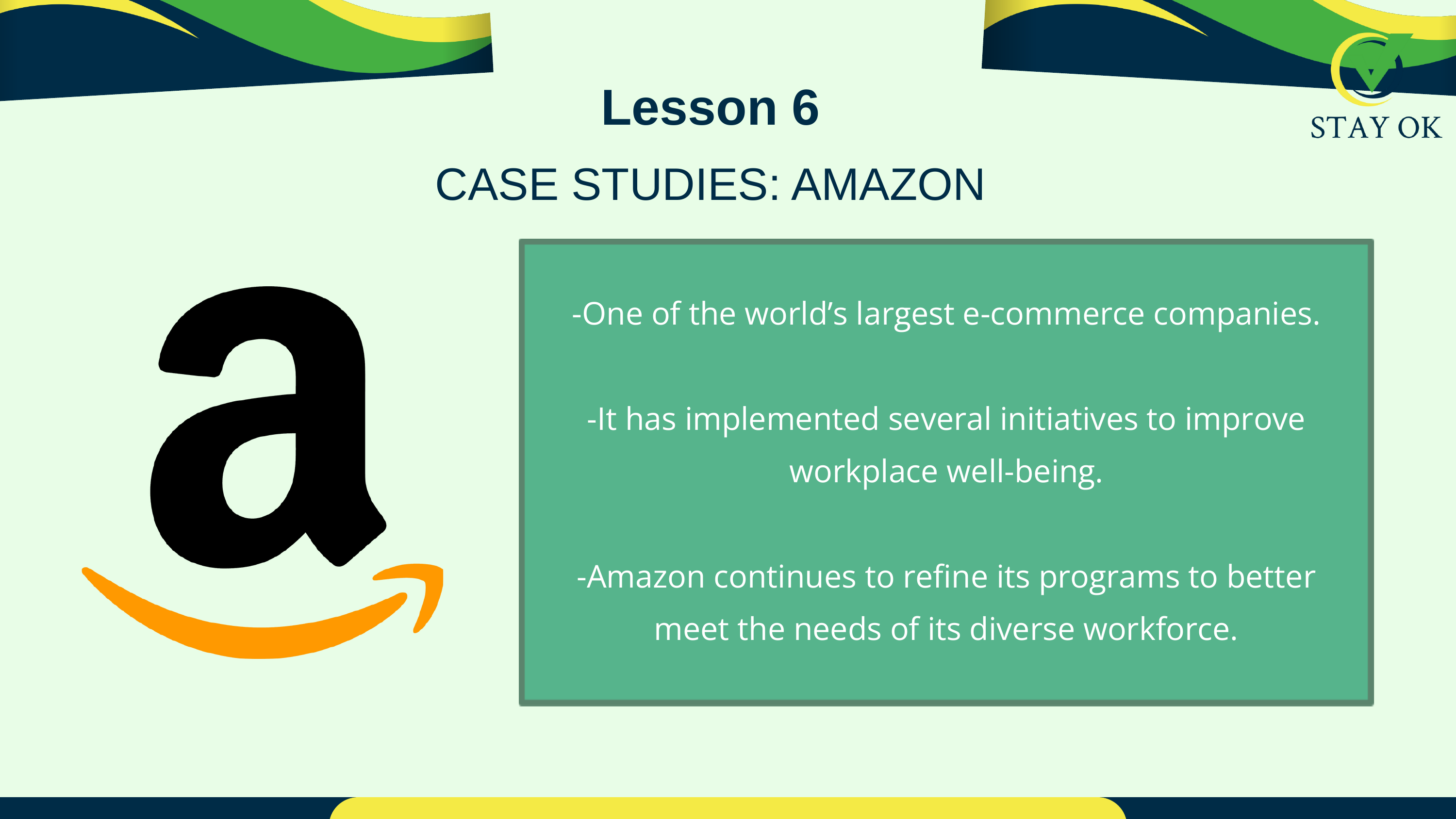

Lesson 6
CASE STUDIES: AMAZON

-One of the world’s largest e-commerce companies.

-It has implemented several initiatives to improve workplace well-being.

-Amazon continues to refine its programs to better meet the needs of its diverse workforce.